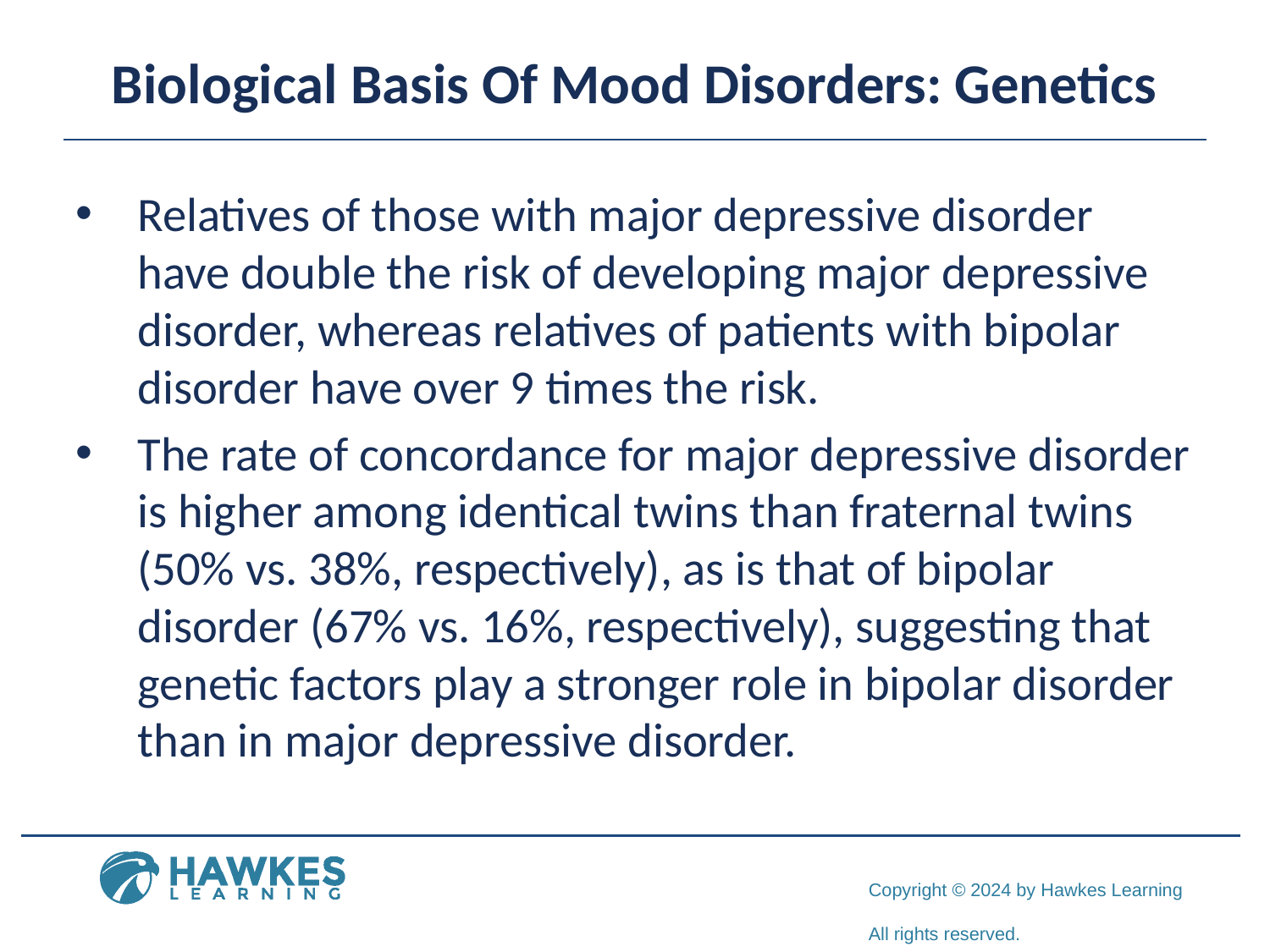

# Biological Basis Of Mood Disorders: Genetics
Relatives of those with major depressive disorder have double the risk of developing major depressive disorder, whereas relatives of patients with bipolar disorder have over 9 times the risk.
The rate of concordance for major depressive disorder is higher among identical twins than fraternal twins (50% vs. 38%, respectively), as is that of bipolar disorder (67% vs. 16%, respectively), suggesting that genetic factors play a stronger role in bipolar disorder than in major depressive disorder.